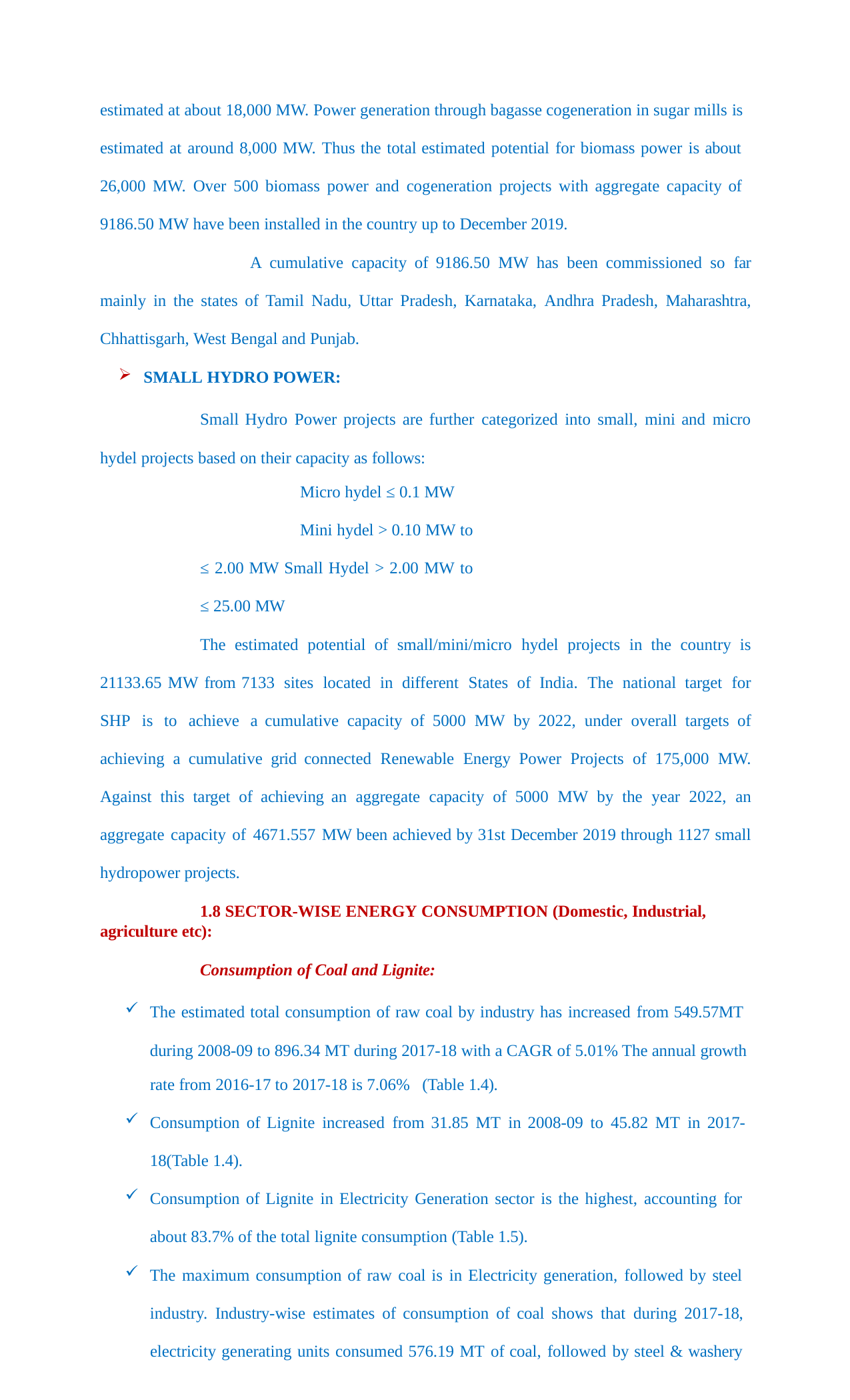

estimated at about 18,000 MW. Power generation through bagasse cogeneration in sugar mills is
estimated at around 8,000 MW. Thus the total estimated potential for biomass power is about 26,000 MW. Over 500 biomass power and cogeneration projects with aggregate capacity of
9186.50 MW have been installed in the country up to December 2019.
A cumulative capacity of 9186.50 MW has been commissioned so far mainly in the states of Tamil Nadu, Uttar Pradesh, Karnataka, Andhra Pradesh, Maharashtra, Chhattisgarh, West Bengal and Punjab.
SMALL HYDRO POWER:
Small Hydro Power projects are further categorized into small, mini and micro hydel projects based on their capacity as follows:
Micro hydel ≤ 0.1 MW
Mini hydel > 0.10 MW to ≤ 2.00 MW Small Hydel > 2.00 MW to ≤ 25.00 MW
The estimated potential of small/mini/micro hydel projects in the country is 21133.65 MW from 7133 sites located in different States of India. The national target for SHP is to achieve a cumulative capacity of 5000 MW by 2022, under overall targets of achieving a cumulative grid connected Renewable Energy Power Projects of 175,000 MW. Against this target of achieving an aggregate capacity of 5000 MW by the year 2022, an aggregate capacity of 4671.557 MW been achieved by 31st December 2019 through 1127 small hydropower projects.
1.8 SECTOR-WISE ENERGY CONSUMPTION (Domestic, Industrial, agriculture etc):
Consumption of Coal and Lignite:
The estimated total consumption of raw coal by industry has increased from 549.57MT 	during 2008-09 to 896.34 MT during 2017-18 with a CAGR of 5.01% The annual growth
rate from 2016-17 to 2017-18 is 7.06%  (Table 1.4).
Consumption of Lignite increased from 31.85 MT in 2008-09 to 45.82 MT in 2017- 	18(Table 1.4).
Consumption of Lignite in Electricity Generation sector is the highest, accounting for 	about 83.7% of the total lignite consumption (Table 1.5).
The maximum consumption of raw coal is in Electricity generation, followed by steel 	industry. Industry-wise estimates of consumption of coal shows that during 2017-18,
electricity generating units consumed 576.19 MT of coal, followed by steel & washery